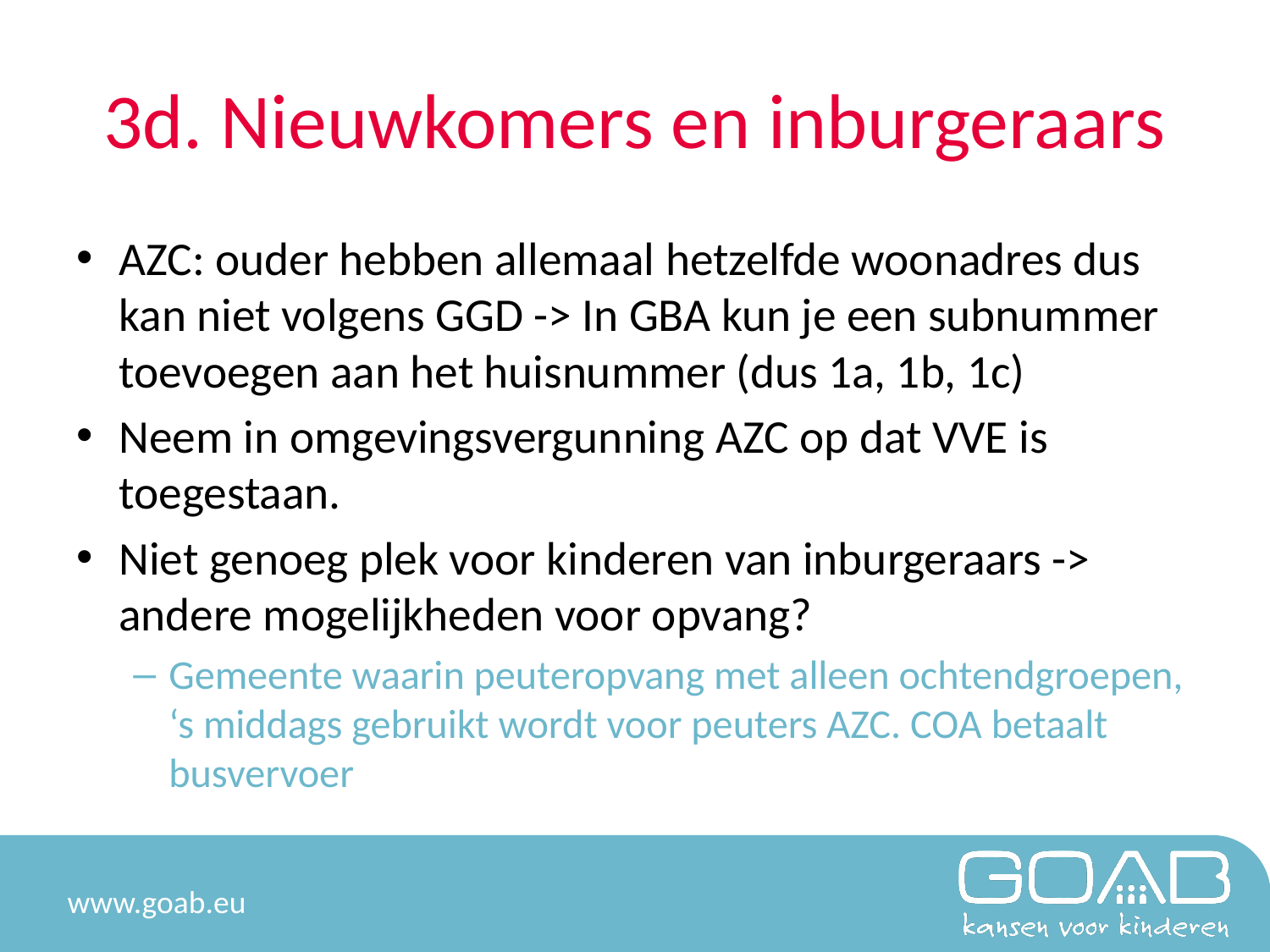

# 3d. Nieuwkomers en inburgeraars
AZC: ouder hebben allemaal hetzelfde woonadres dus kan niet volgens GGD -> In GBA kun je een subnummer toevoegen aan het huisnummer (dus 1a, 1b, 1c)
Neem in omgevingsvergunning AZC op dat VVE is toegestaan.
Niet genoeg plek voor kinderen van inburgeraars -> andere mogelijkheden voor opvang?
Gemeente waarin peuteropvang met alleen ochtendgroepen, ‘s middags gebruikt wordt voor peuters AZC. COA betaalt busvervoer